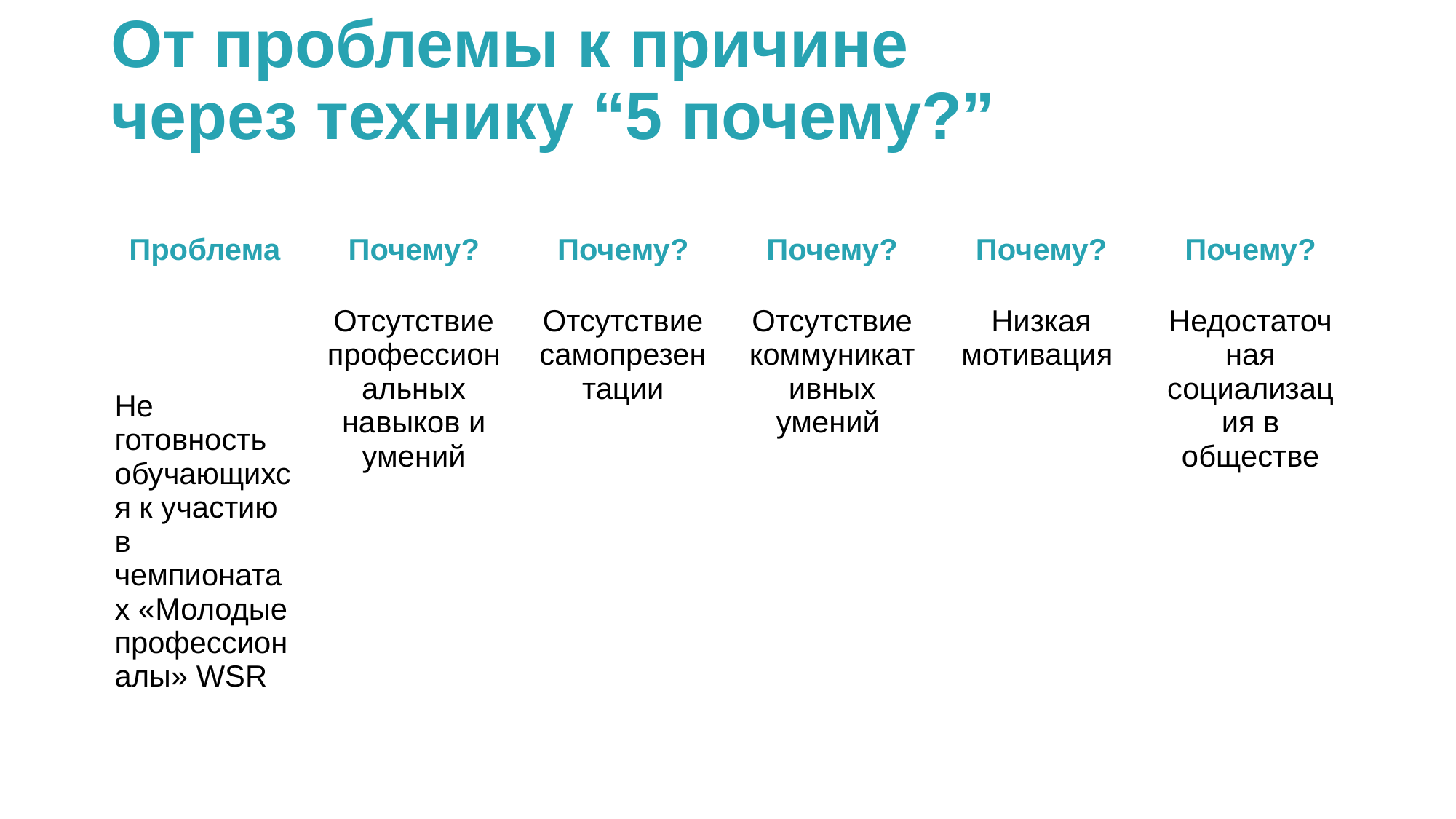

# От проблемы к причине
через технику “5 почему?”
| Проблема | Почему? | Почему? | Почему? | Почему? | Почему? |
| --- | --- | --- | --- | --- | --- |
| Не готовность обучающихся к участию в чемпионатах «Молодые профессионалы» WSR | Отсутствие профессиональных навыков и умений | Отсутствие самопрезентации | Отсутствие коммуникативных умений | Низкая мотивация | Недостаточная социализация в обществе |